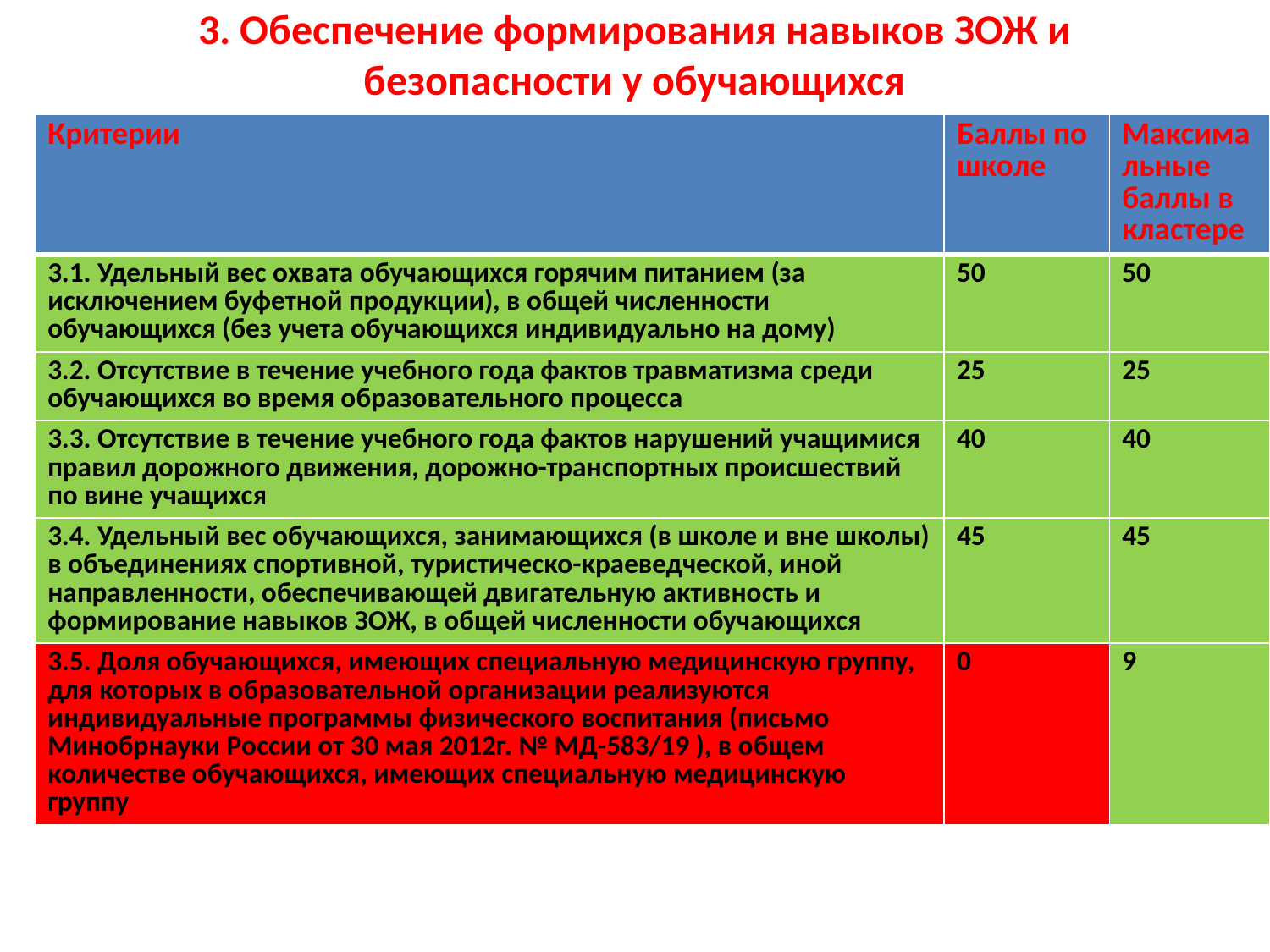

# 3. Обеспечение формирования навыков ЗОЖ и безопасности у обучающихся
| Критерии | Баллы по школе | Максимальные баллы в кластере |
| --- | --- | --- |
| 3.1. Удельный вес охвата обучающихся горячим питанием (за исключением буфетной продукции), в общей численности обучающихся (без учета обучающихся индивидуально на дому) | 50 | 50 |
| 3.2. Отсутствие в течение учебного года фактов травматизма среди обучающихся во время образовательного процесса | 25 | 25 |
| 3.3. Отсутствие в течение учебного года фактов нарушений учащимися правил дорожного движения, дорожно-транспортных происшествий по вине учащихся | 40 | 40 |
| 3.4. Удельный вес обучающихся, занимающихся (в школе и вне школы) в объединениях спортивной, туристическо-краеведческой, иной направленности, обеспечивающей двигательную активность и формирование навыков ЗОЖ, в общей численности обучающихся | 45 | 45 |
| 3.5. Доля обучающихся, имеющих специальную медицинскую группу, для которых в образовательной организации реализуются индивидуальные программы физического воспитания (письмо Минобрнауки России от 30 мая 2012г. № МД-583/19 ), в общем количестве обучающихся, имеющих специальную медицинскую группу | 0 | 9 |